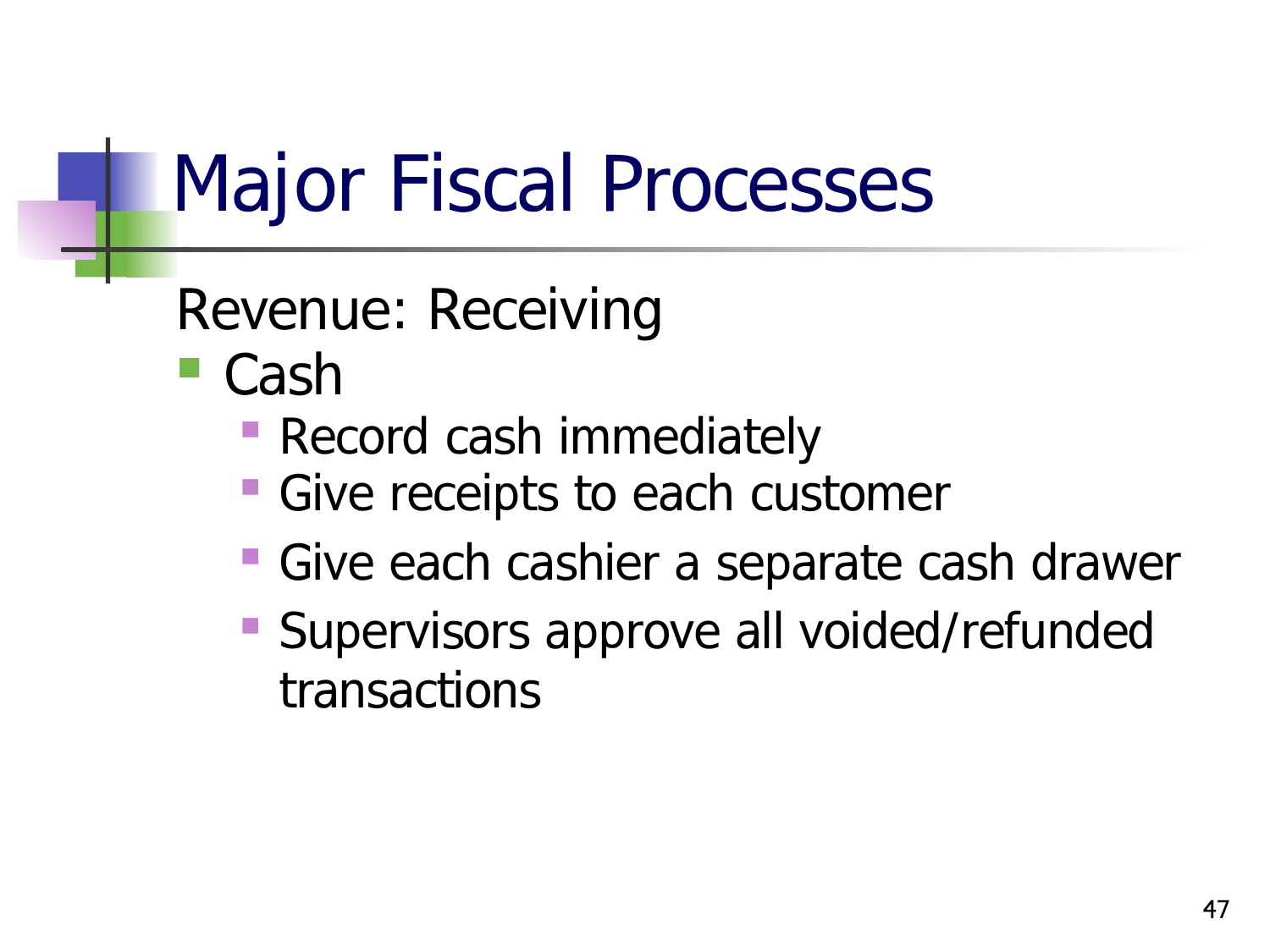

# Major Fiscal Processes
Revenue: Receiving
Cash
Record cash immediately
Give receipts to each customer
Give each cashier a separate cash drawer
Supervisors approve all voided/refunded transactions

47